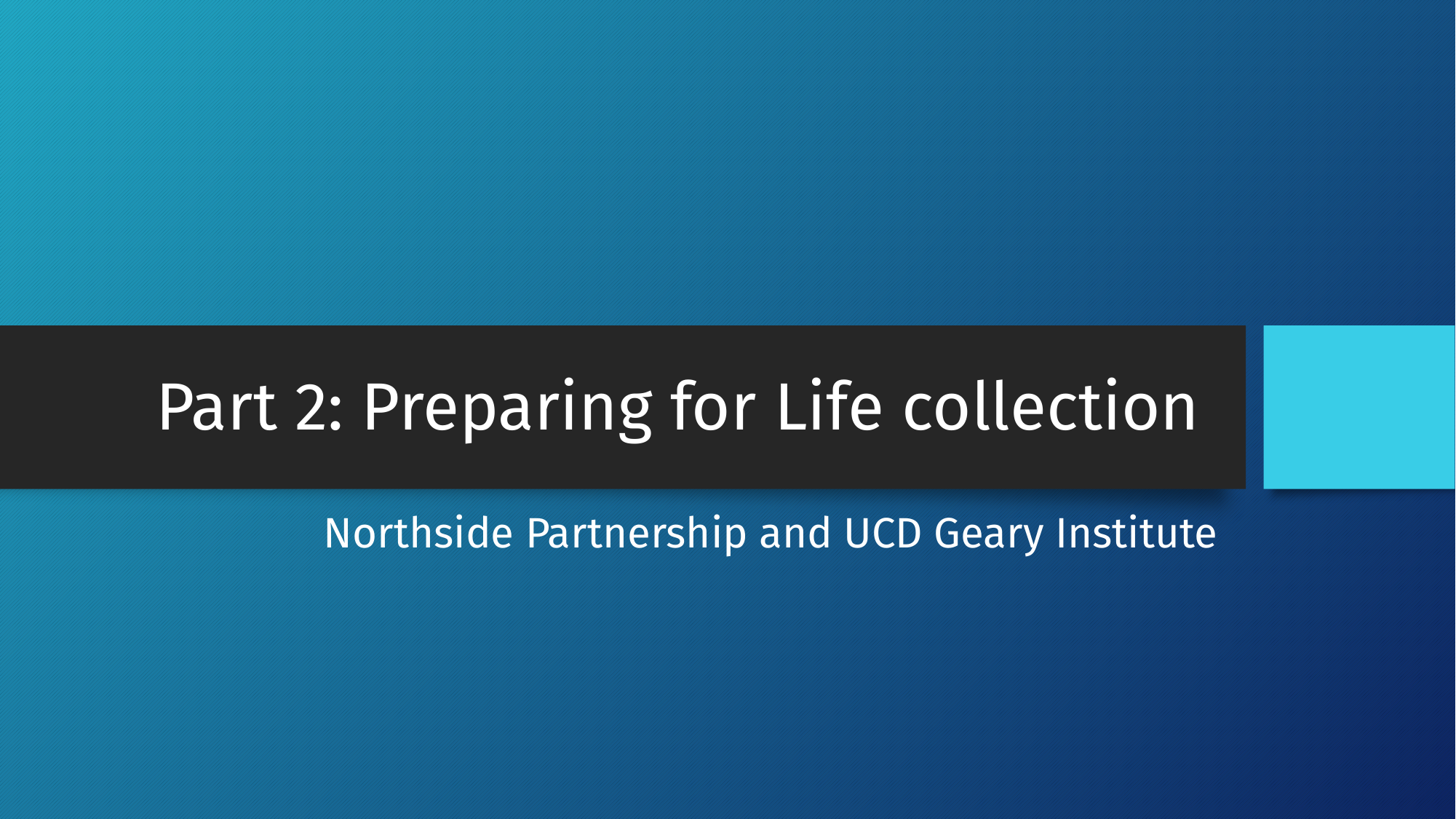

# Part 2: Preparing for Life collection
Northside Partnership and UCD Geary Institute